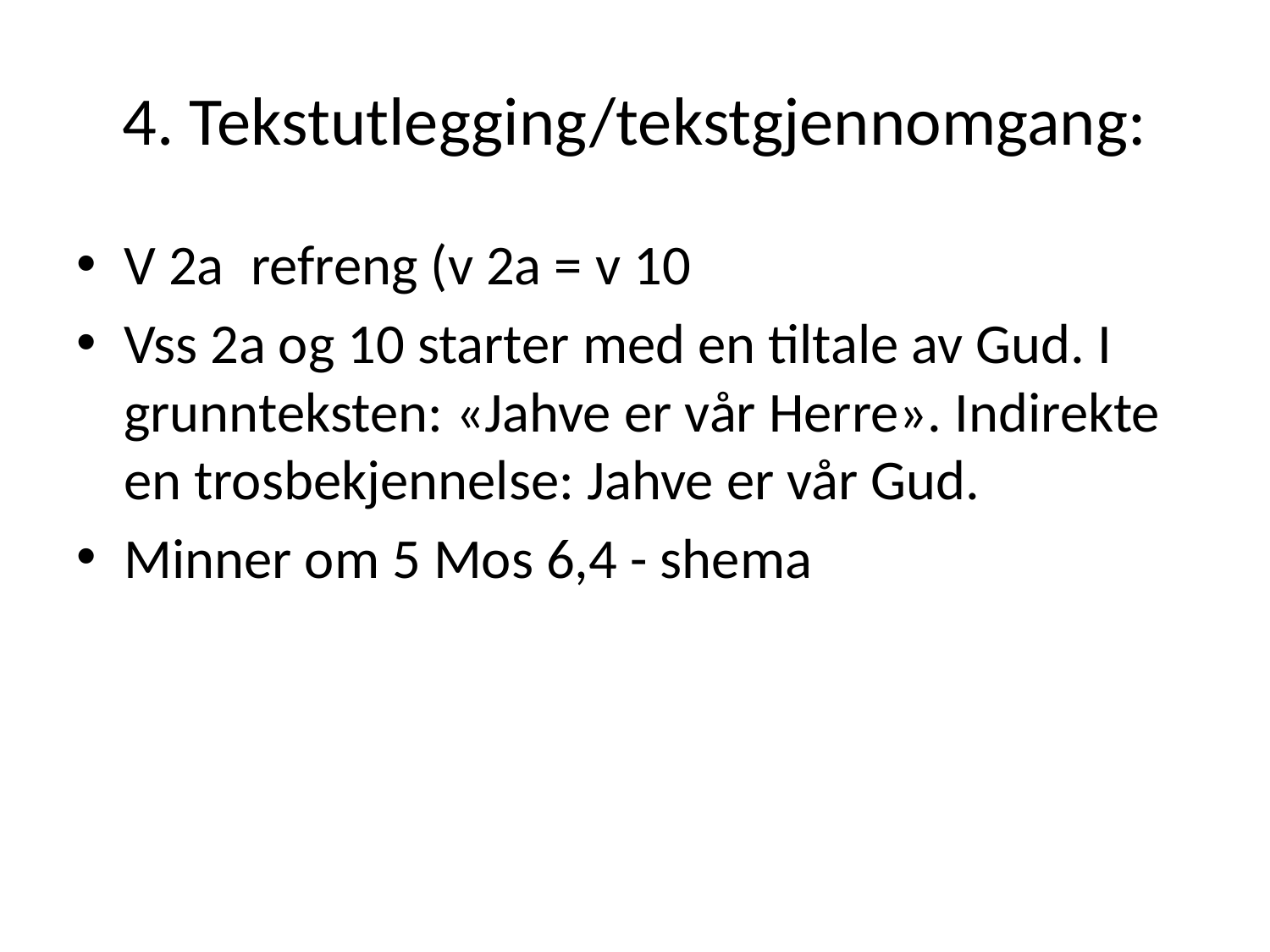

# 4. Tekstutlegging/tekstgjennomgang:
V 2a	refreng (v 2a = v 10
Vss 2a og 10 starter med en tiltale av Gud. I grunnteksten: «Jahve er vår Herre». Indirekte en trosbekjennelse: Jahve er vår Gud.
Minner om 5 Mos 6,4 - shema